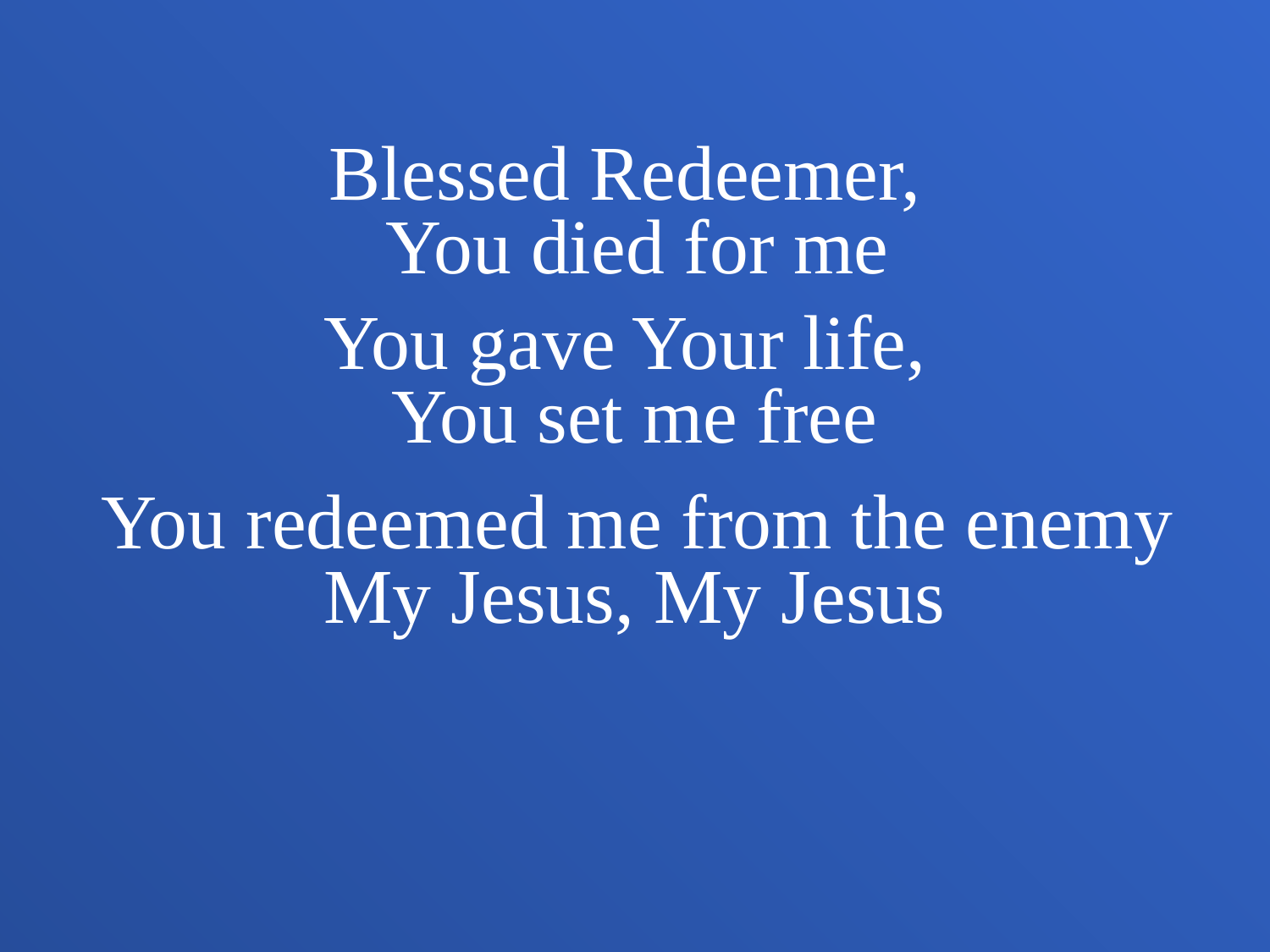

Blessed Redeemer,
You died for me
You gave Your life,
You set me free
You redeemed me from the enemy
My Jesus, My Jesus